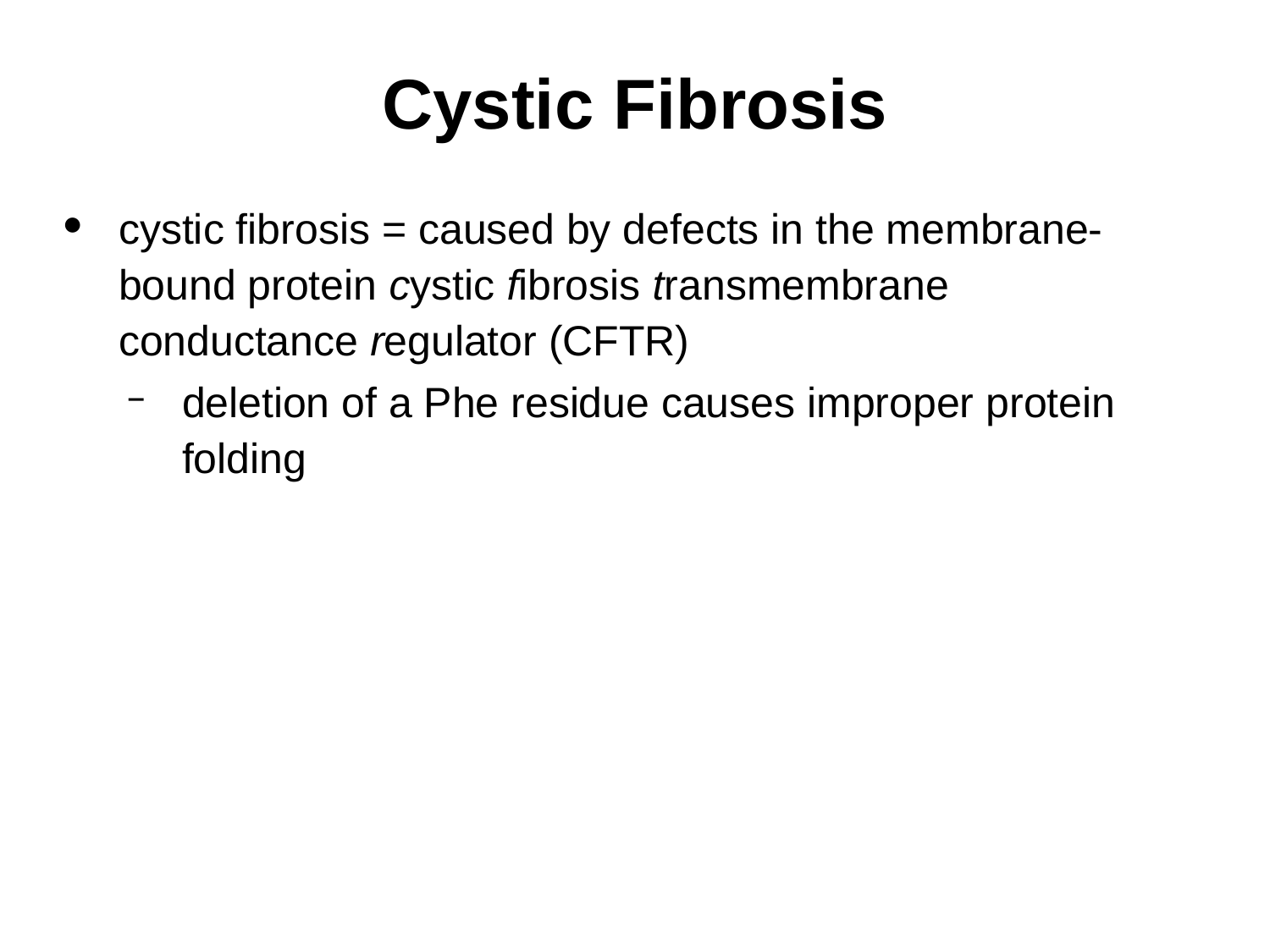

# Cystic Fibrosis
cystic fibrosis = caused by defects in the membrane-bound protein cystic fibrosis transmembrane conductance regulator (CFTR)
deletion of a Phe residue causes improper protein folding